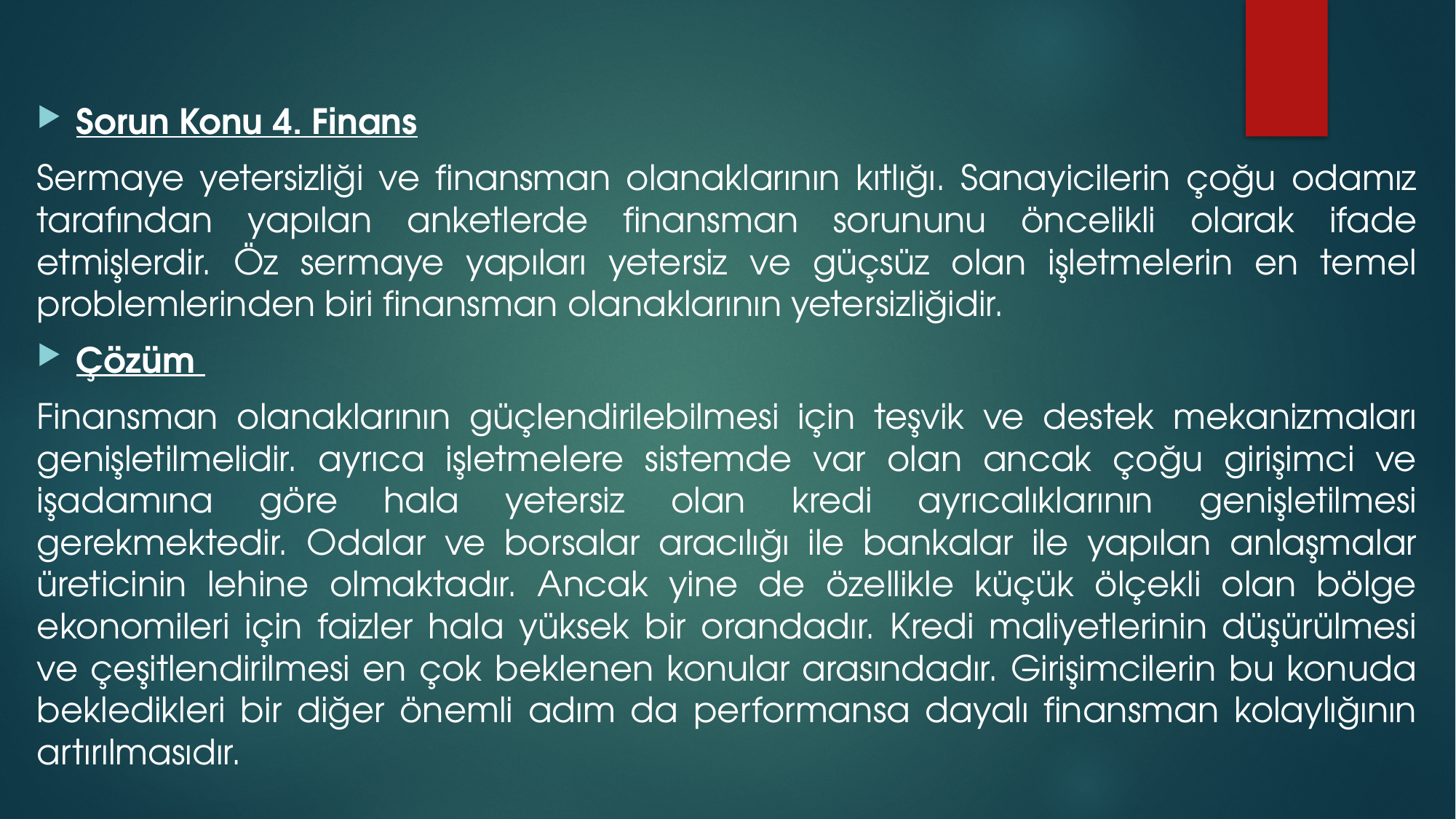

Sorun Konu 4. Finans
Sermaye yetersizliği ve finansman olanaklarının kıtlığı. Sanayicilerin çoğu odamız tarafından yapılan anketlerde finansman sorununu öncelikli olarak ifade etmişlerdir. Öz sermaye yapıları yetersiz ve güçsüz olan işletmelerin en temel problemlerinden biri finansman olanaklarının yetersizliğidir.
Çözüm
Finansman olanaklarının güçlendirilebilmesi için teşvik ve destek mekanizmaları genişletilmelidir. ayrıca işletmelere sistemde var olan ancak çoğu girişimci ve işadamına göre hala yetersiz olan kredi ayrıcalıklarının genişletilmesi gerekmektedir. Odalar ve borsalar aracılığı ile bankalar ile yapılan anlaşmalar üreticinin lehine olmaktadır. Ancak yine de özellikle küçük ölçekli olan bölge ekonomileri için faizler hala yüksek bir orandadır. Kredi maliyetlerinin düşürülmesi ve çeşitlendirilmesi en çok beklenen konular arasındadır. Girişimcilerin bu konuda bekledikleri bir diğer önemli adım da performansa dayalı finansman kolaylığının artırılmasıdır.